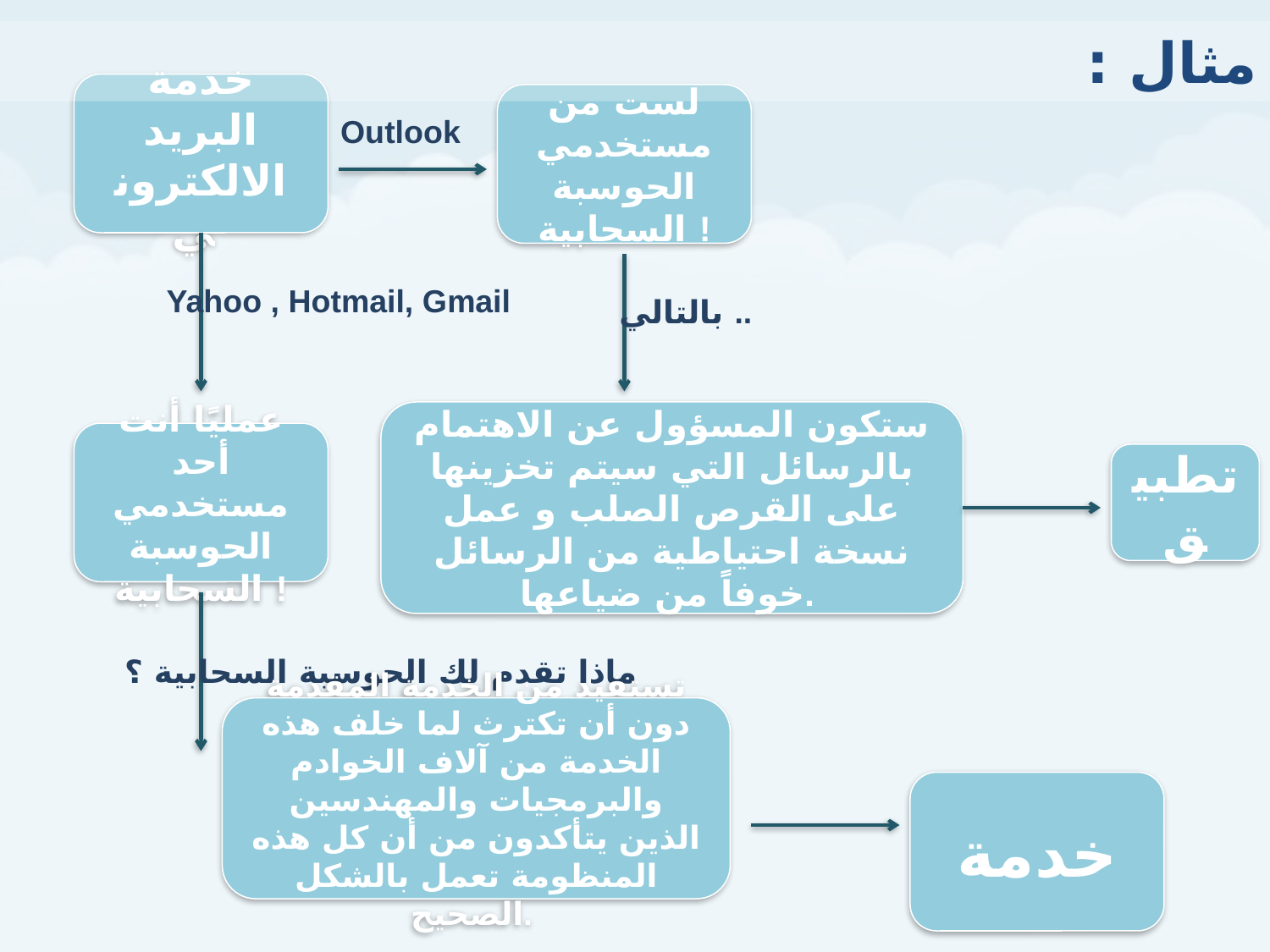

مثال :
خدمة البريد الالكتروني
لست من مستخدمي الحوسبة السحابية !
Outlook
Yahoo , Hotmail, Gmail
بالتالي ..
ستكون المسؤول عن الاهتمام بالرسائل التي سيتم تخزينها على القرص الصلب و عمل نسخة احتياطية من الرسائل خوفاً من ضياعها.
عمليًا أنت أحد مستخدمي الحوسبة السحابية !
تطبيق
ماذا تقدم لك الحوسبة السحابية ؟
تستفيد من الخدمة المقدمة دون أن تكترث لما خلف هذه الخدمة من آلاف الخوادم والبرمجيات والمهندسين الذين يتأكدون من أن كل هذه المنظومة تعمل بالشكل الصحيح.
خدمة